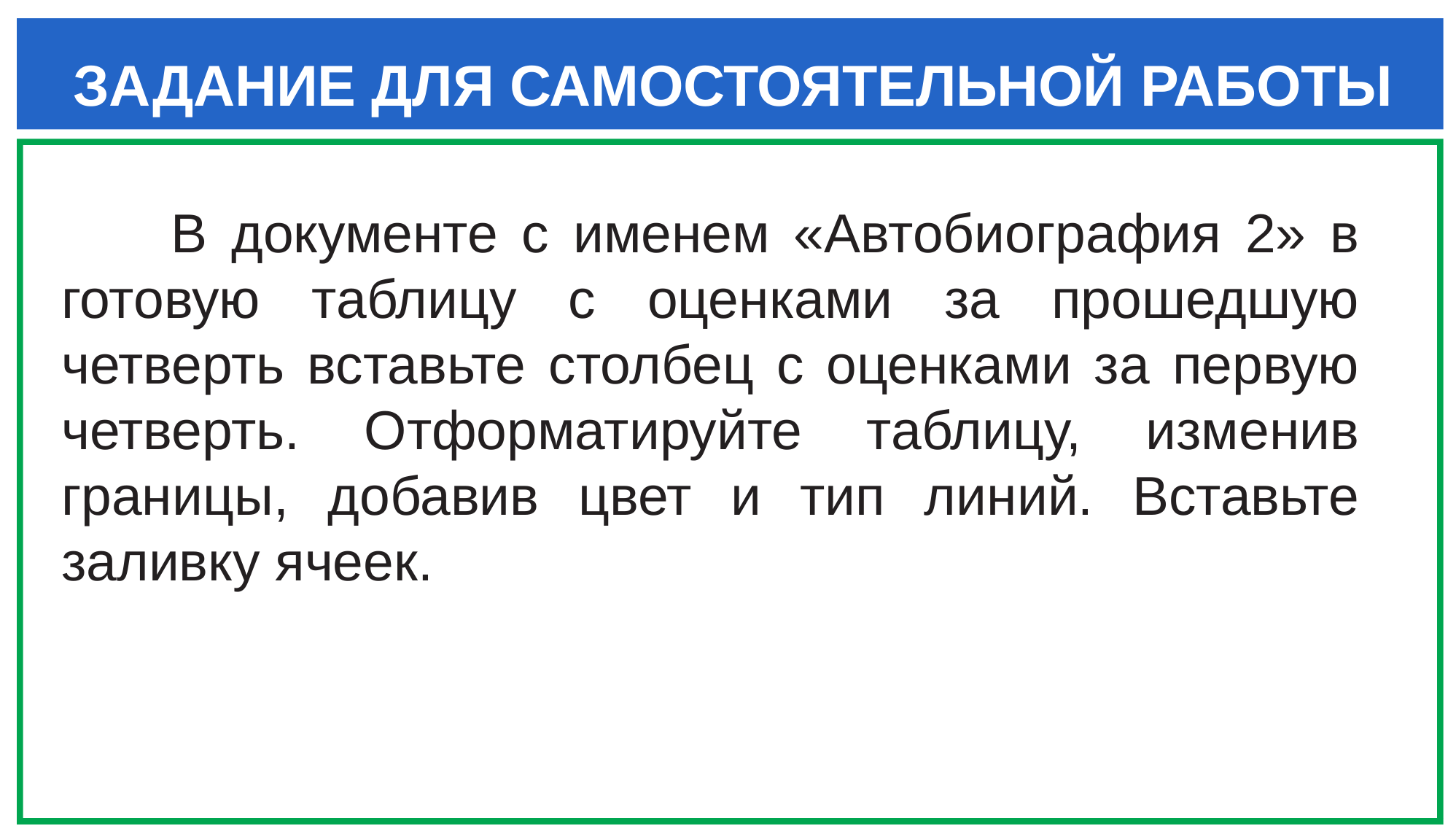

ЗАДАНИЕ ДЛЯ САМОСТОЯТЕЛЬНОЙ РАБОТЫ
 В документе с именем «Автобиография 2» в готовую таблицу с оценками за прошедшую четверть вставьте столбец с оценками за первую четверть. Отформатируйте таблицу, изменив границы, добавив цвет и тип линий. Вставьте заливку ячеек.